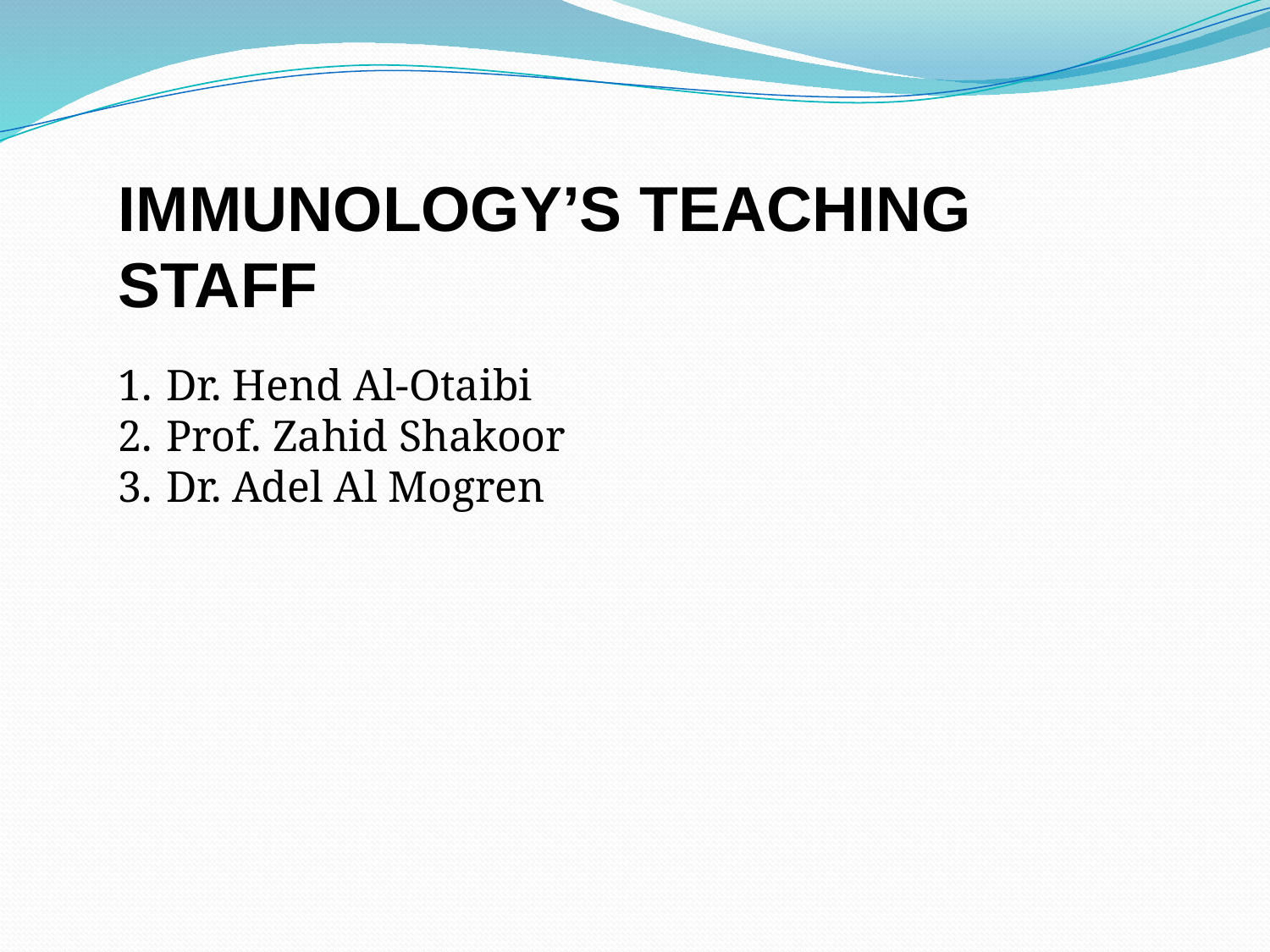

Immunology’S Teaching staff

Dr. Hend Al-Otaibi
Prof. Zahid Shakoor
Dr. Adel Al Mogren